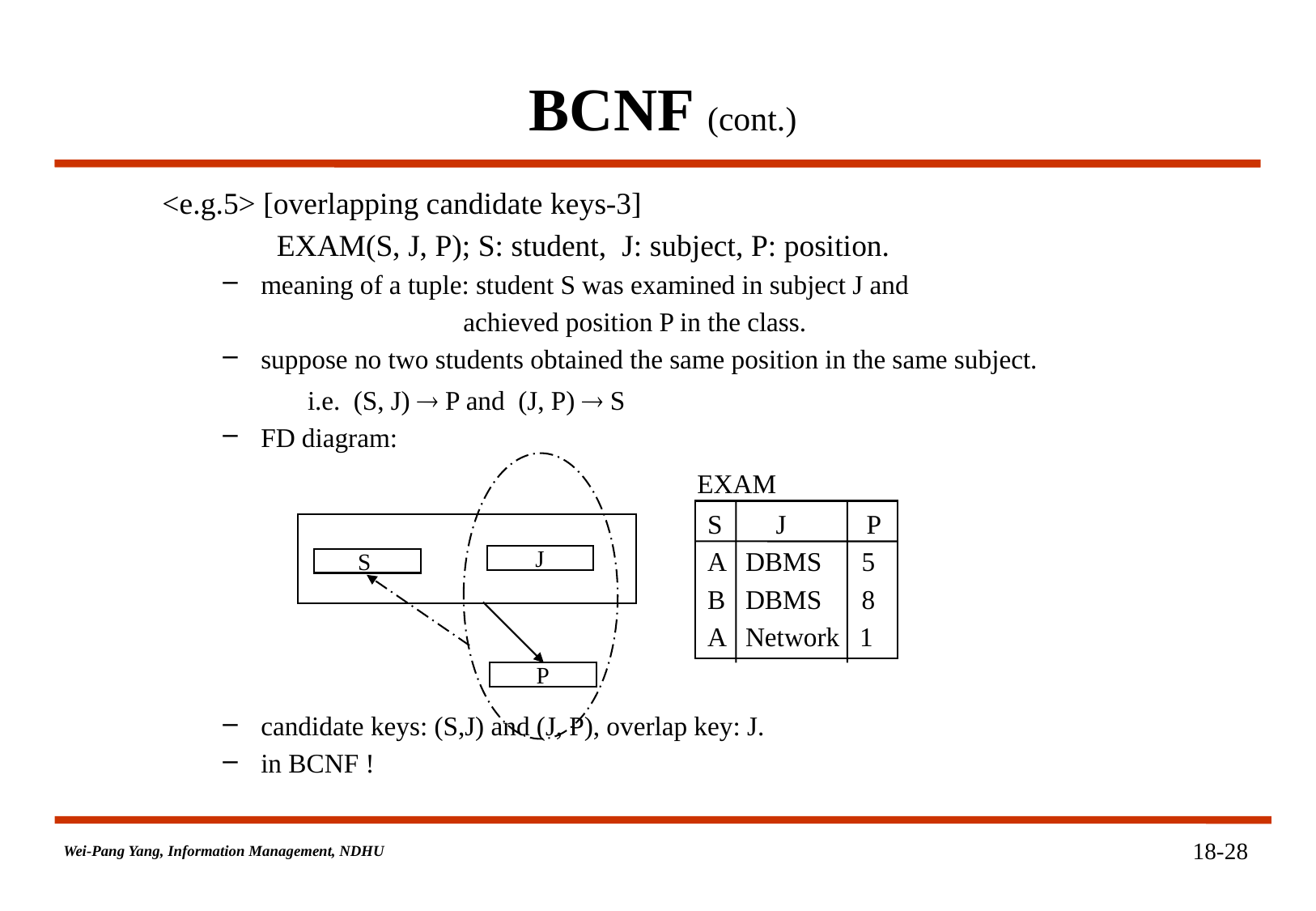

# BCNF (cont.)
<e.g.5> [overlapping candidate keys-3]
       EXAM(S, J, P); S: student,  J: subject, P: position.
meaning of a tuple: student S was examined in subject J and
                                    achieved position P in the class.
suppose no two students obtained the same position in the same subject.
           i.e.  (S, J) → P and  (J, P) → S
FD diagram:

candidate keys: (S,J) and (J, P), overlap key: J.
in BCNF !

J
S

P
EXAM
S        J            P
A   DBMS      5
B   DBMS      8
A   Network   1

18-28